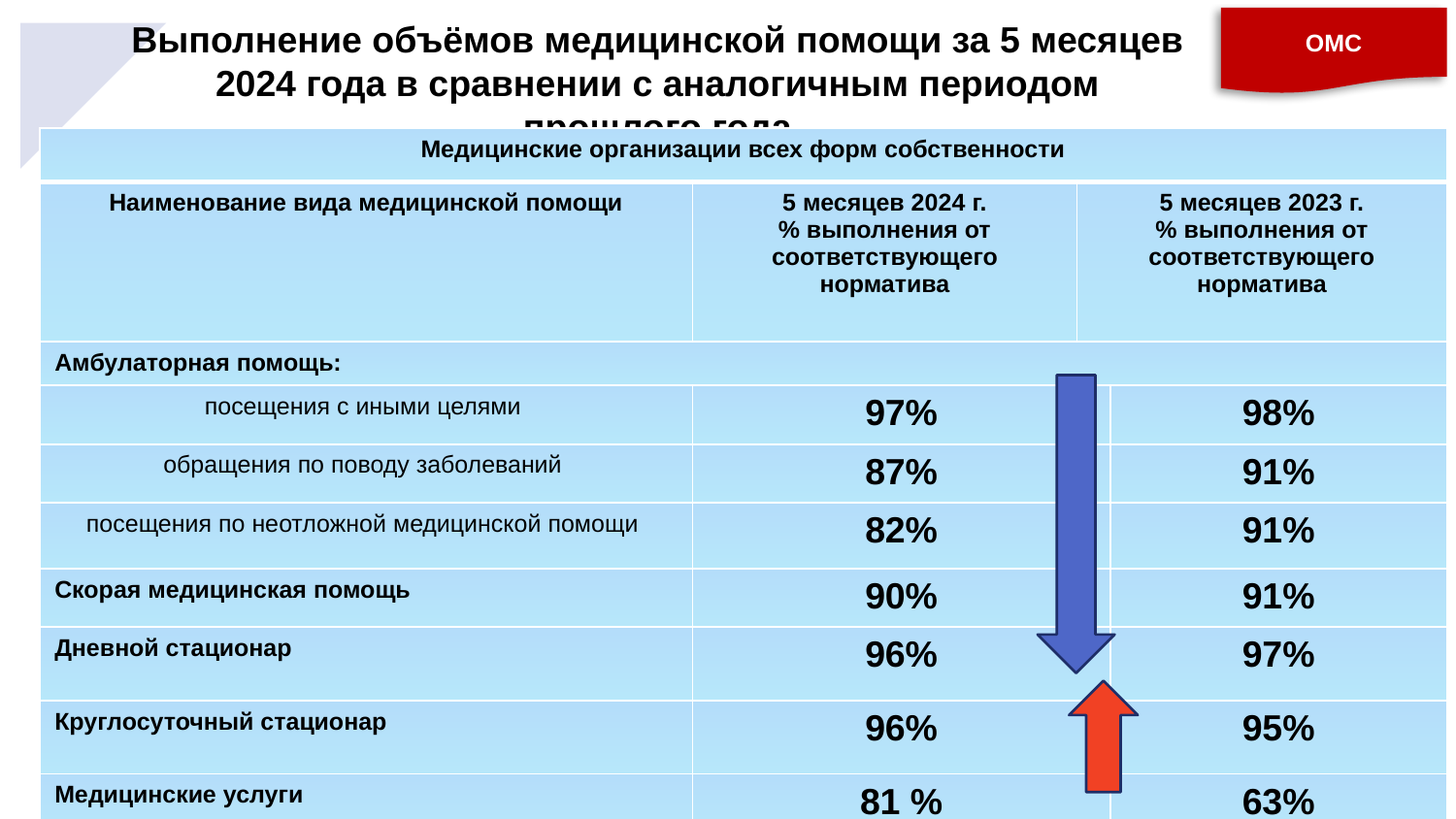

ОМС

Выполнение объёмов медицинской помощи за 5 месяцев 2024 года в сравнении с аналогичным периодом прошлого года

| Медицинские организации всех форм собственности |  |  |  |
| --- | --- | --- | --- |
| Наименование вида медицинской помощи | 5 месяцев 2024 г. % выполнения от соответствующего норматива | 5 месяцев 2023 г. % выполнения от соответствующего норматива |  |
| Амбулаторная помощь: |  |  |  |
| посещения с иными целями | 97% |  | 98% |
| обращения по поводу заболеваний | 87% |  | 91% |
| посещения по неотложной медицинской помощи | 82% |  | 91% |
| Скорая медицинская помощь | 90% |  | 91% |
| Дневной стационар | 96% |  | 97% |
| Круглосуточный стационар | 96% |  | 95% |
| Медицинские услуги | 81 % |  | 63% |